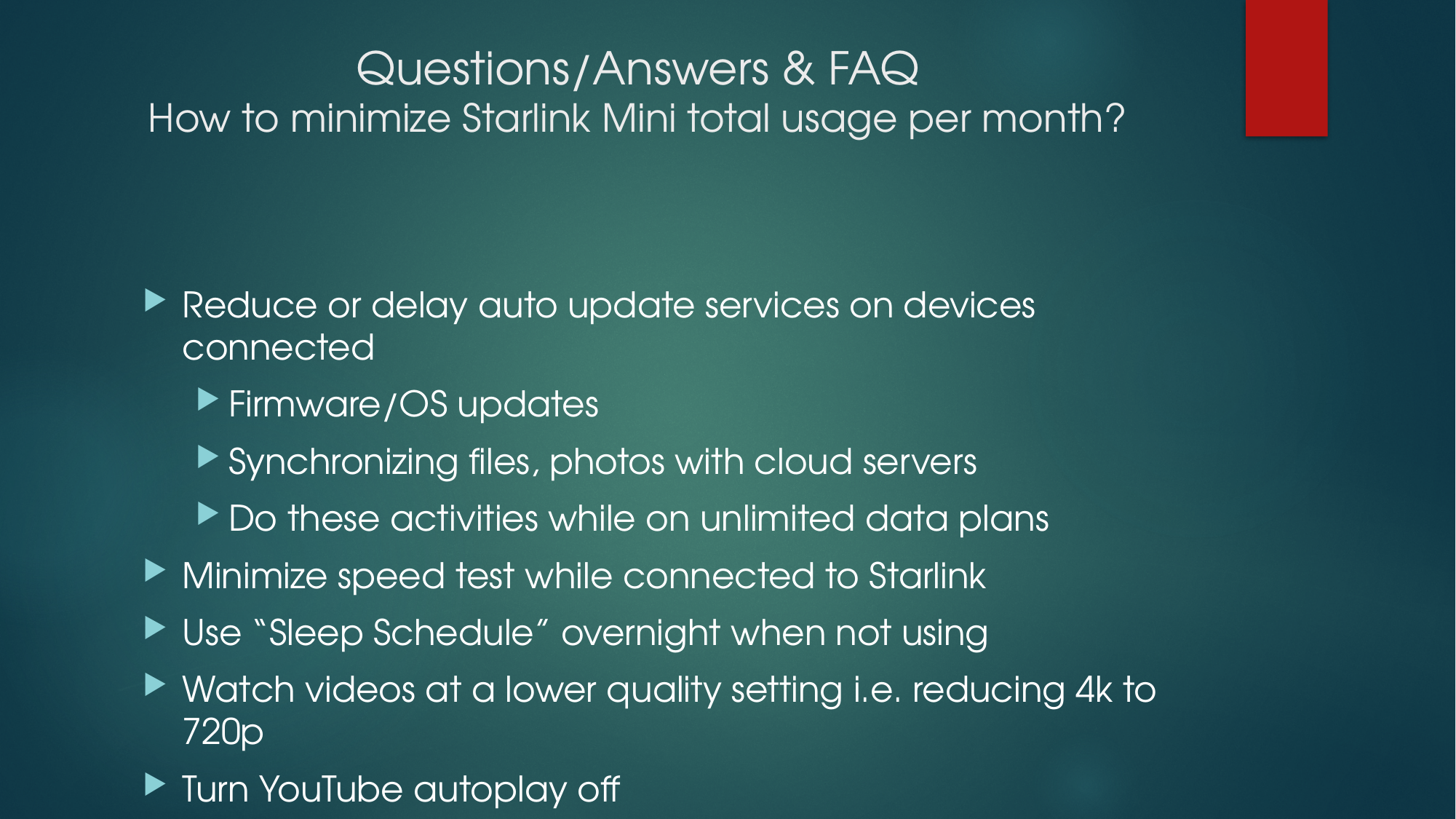

# Questions/Answers & FAQ How to minimize Starlink Mini total usage per month?

Reduce or delay auto update services on devices connected
Firmware/OS updates
Synchronizing files, photos with cloud servers
Do these activities while on unlimited data plans
Minimize speed test while connected to Starlink
Use “Sleep Schedule” overnight when not using
Watch videos at a lower quality setting i.e. reducing 4k to 720p
Turn YouTube autoplay off